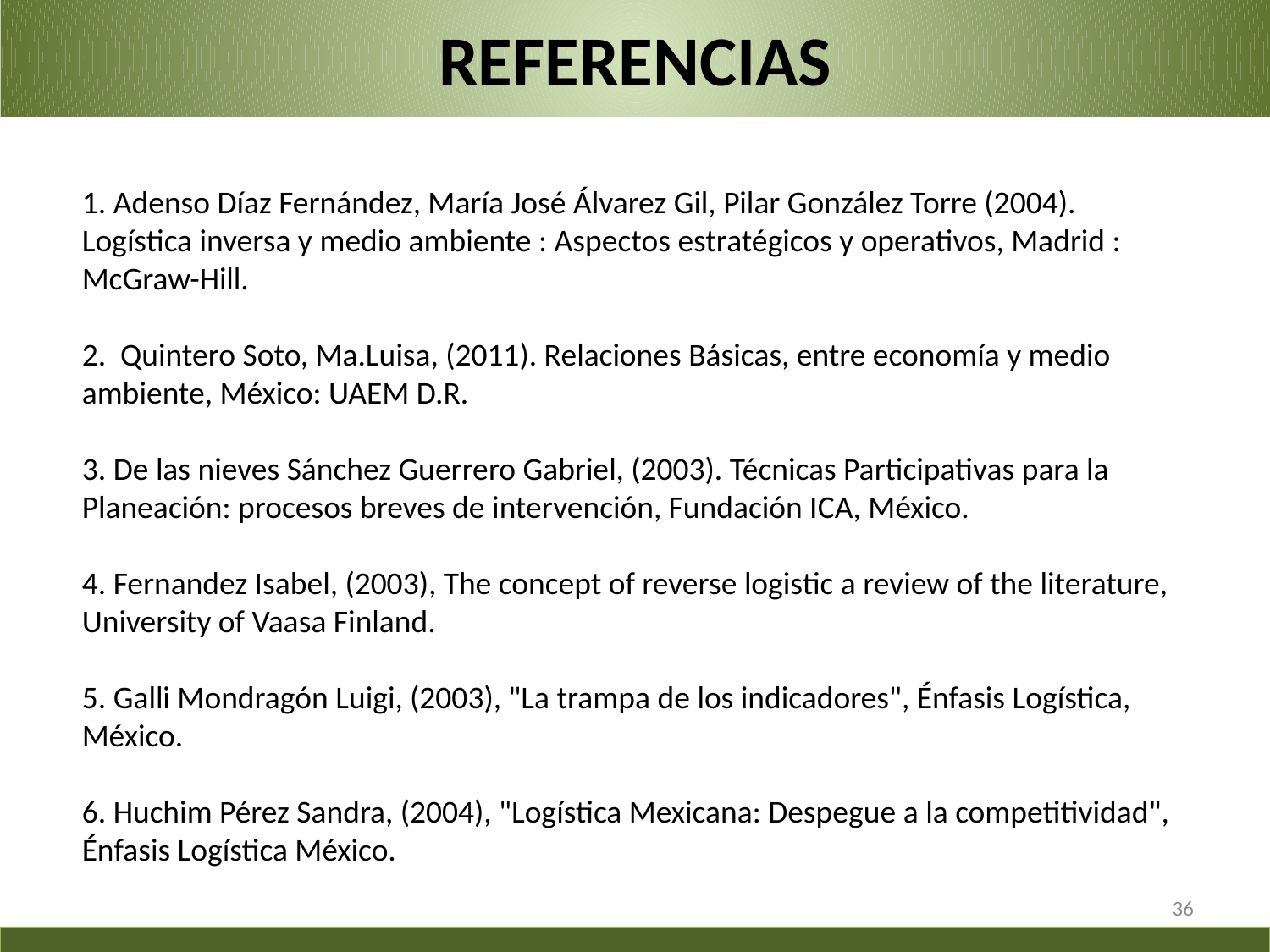

# REFERENCIAS

1. Adenso Díaz Fernández, María José Álvarez Gil, Pilar González Torre (2004). Logística inversa y medio ambiente : Aspectos estratégicos y operativos, Madrid : McGraw-Hill.

2.  Quintero Soto, Ma.Luisa, (2011). Relaciones Básicas, entre economía y medio ambiente, México: UAEM D.R.

3. De las nieves Sánchez Guerrero Gabriel, (2003). Técnicas Participativas para la Planeación: procesos breves de intervención, Fundación ICA, México.

4. Fernandez Isabel, (2003), The concept of reverse logistic a review of the literature, University of Vaasa Finland.

5. Galli Mondragón Luigi, (2003), "La trampa de los indicadores", Énfasis Logística, México.

6. Huchim Pérez Sandra, (2004), "Logística Mexicana: Despegue a la competitividad", Énfasis Logística México.
36